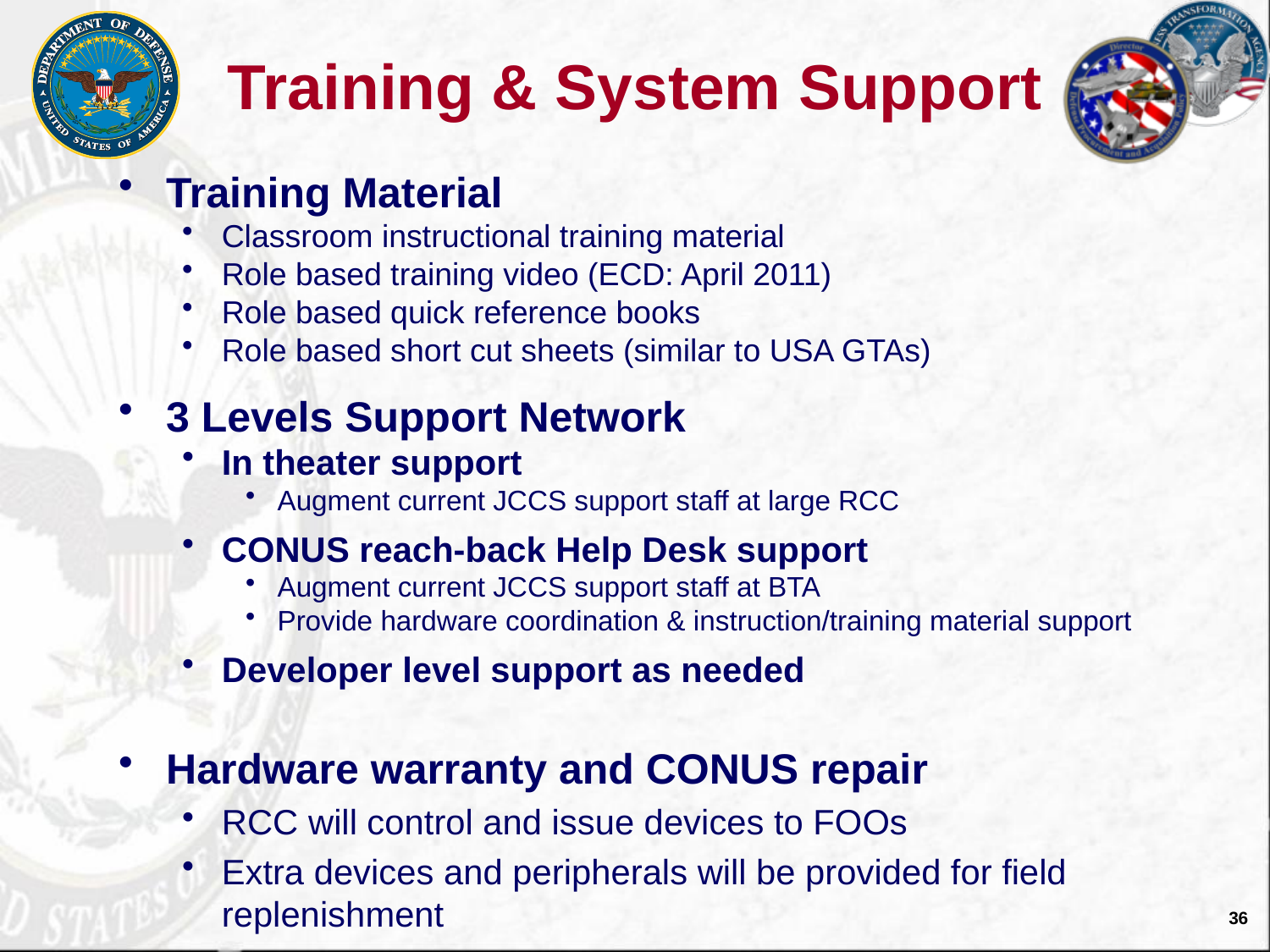

# Training & System Support
Training Material
Classroom instructional training material
Role based training video (ECD: April 2011)
Role based quick reference books
Role based short cut sheets (similar to USA GTAs)
3 Levels Support Network
In theater support
Augment current JCCS support staff at large RCC
CONUS reach-back Help Desk support
Augment current JCCS support staff at BTA
Provide hardware coordination & instruction/training material support
Developer level support as needed

Hardware warranty and CONUS repair
RCC will control and issue devices to FOOs
Extra devices and peripherals will be provided for field replenishment